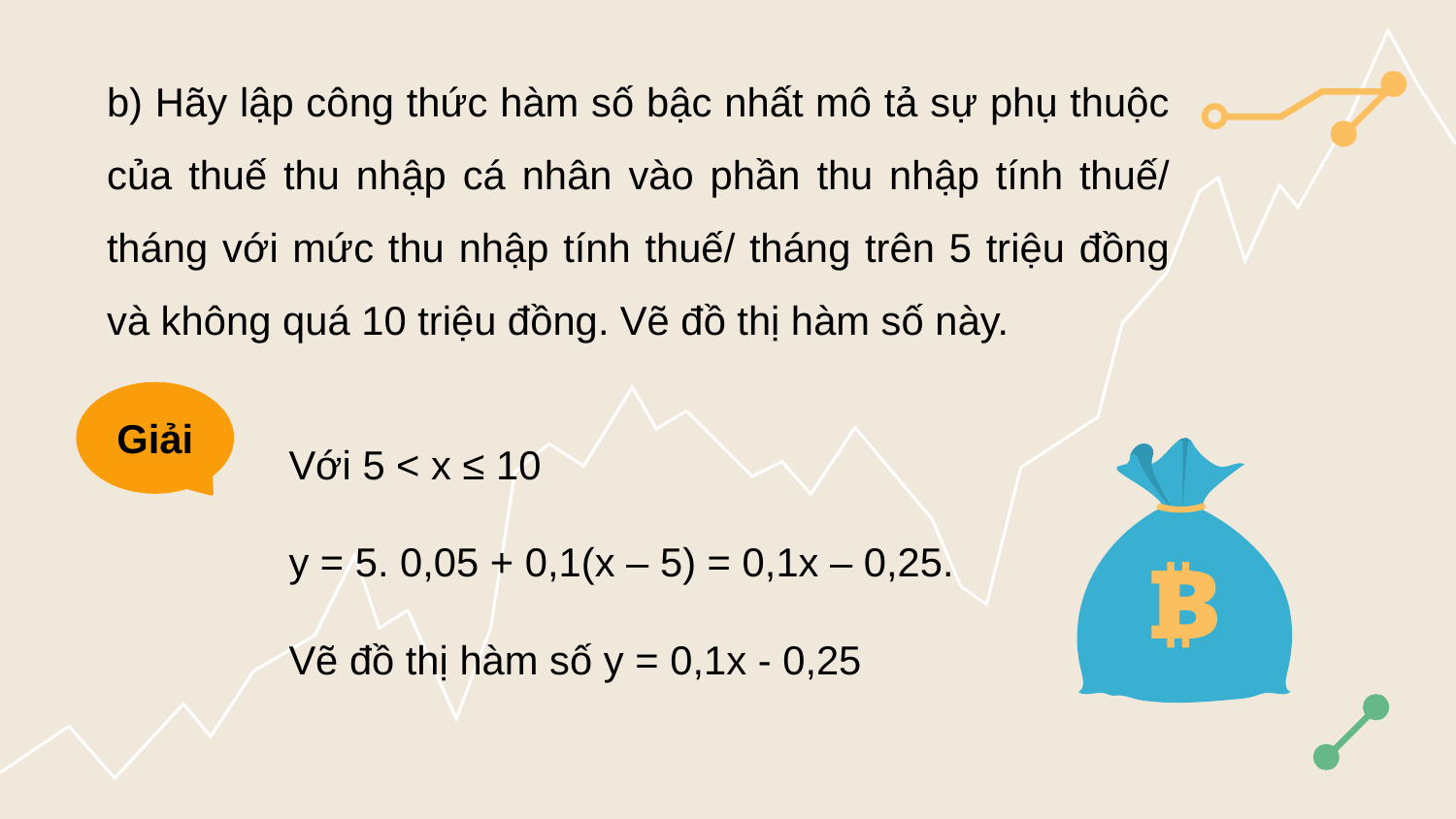

b) Hãy lập công thức hàm số bậc nhất mô tả sự phụ thuộc của thuế thu nhập cá nhân vào phần thu nhập tính thuế/ tháng với mức thu nhập tính thuế/ tháng trên 5 triệu đồng và không quá 10 triệu đồng. Vẽ đồ thị hàm số này.
Giải
Với 5 < x ≤ 10
y = 5. 0,05 + 0,1(x – 5) = 0,1x – 0,25.
Vẽ đồ thị hàm số y = 0,1x - 0,25